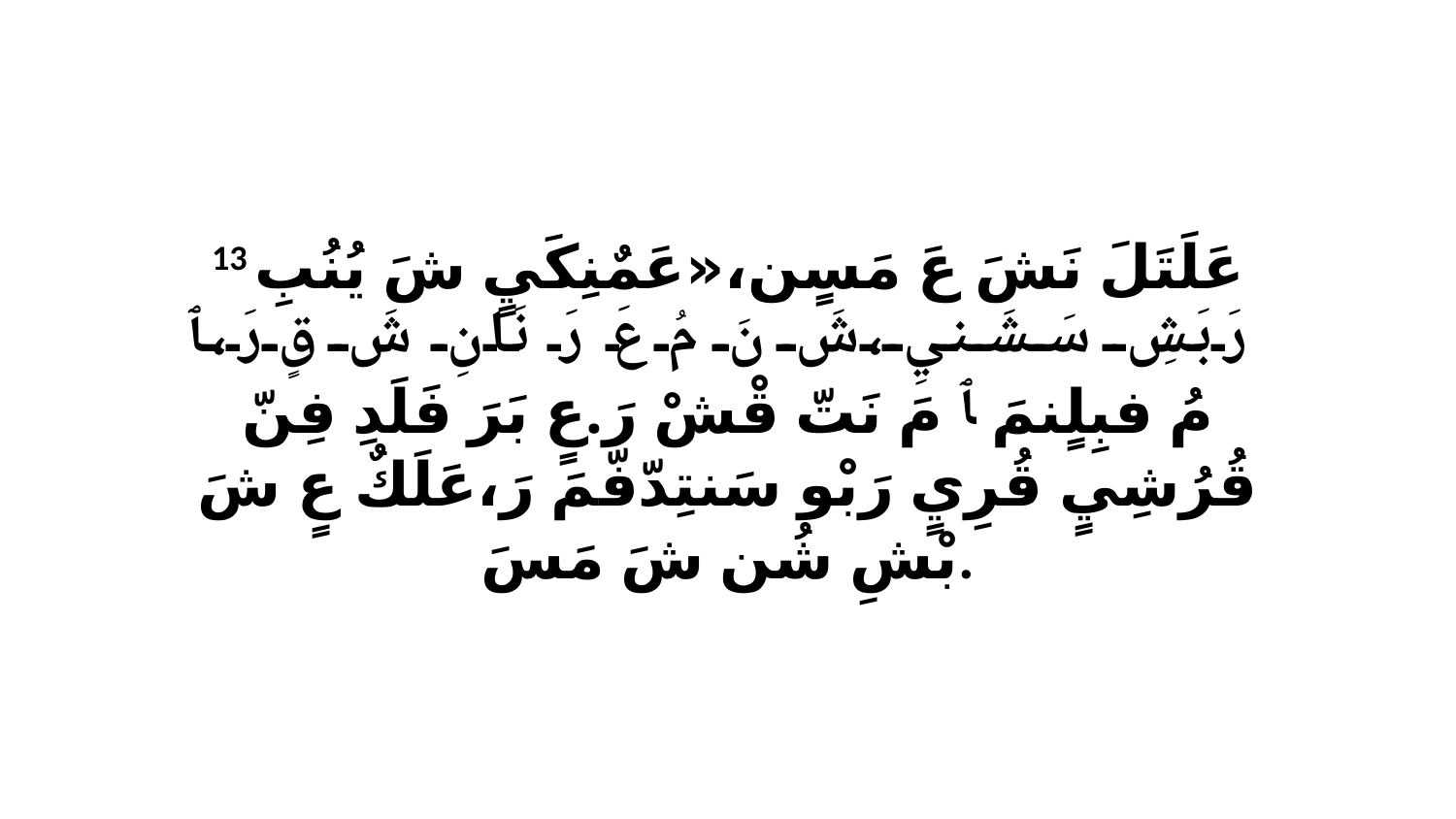

13 عَلَتَلَ نَشَ عَ مَسٍن،«عَمٌنِكَيٍ شَ يُنُبِ رَبَشِ سَشَنيِ،شَ نَ مُ عَ رَ نَانِ شَ قٍ رَ،ﭑ مُ فبِلٍنمَ ﭑ مَ نَتّ قْشْ رَ.عٍ بَرَ فَلَدِ فِنّ قُرُشِيٍ قُرِيٍ رَبْو سَنتِدّفّمَ رَ،عَلَكٌ عٍ شَ بْشِ شُن شَ مَسَ.